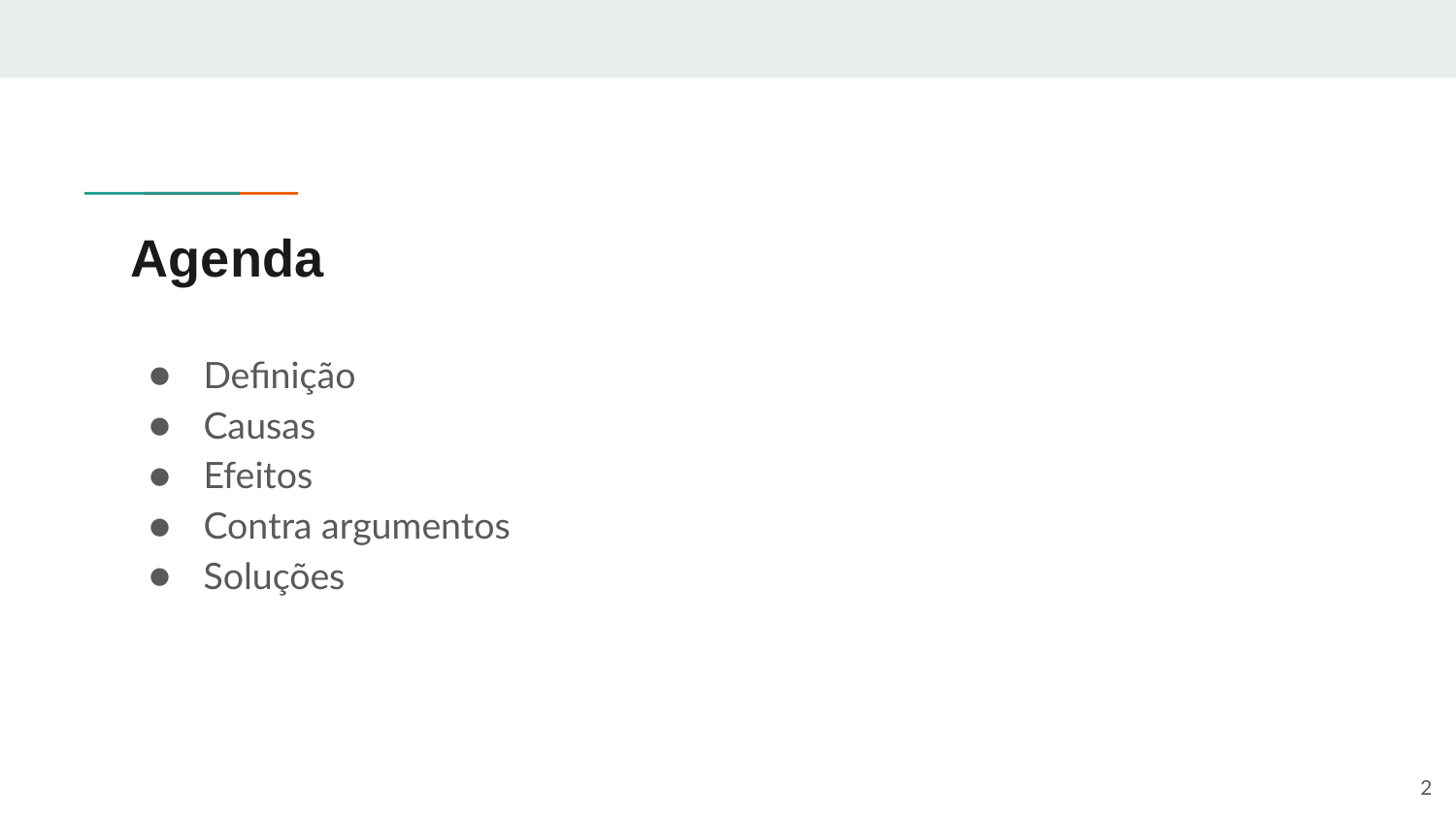

# Agenda
Definição
Causas
Efeitos
Contra argumentos
Soluções

2